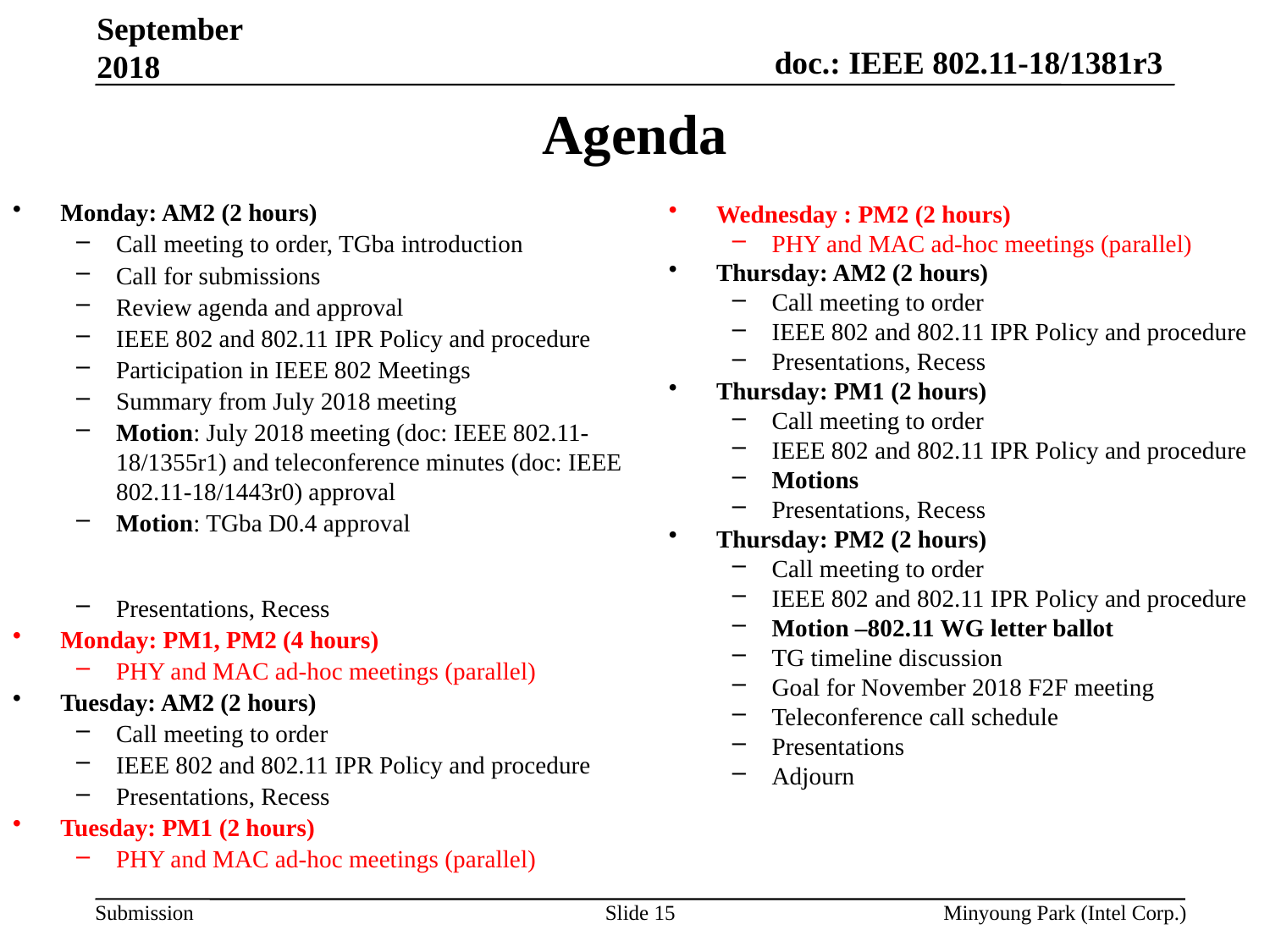

September 2018
# Agenda
Monday: AM2 (2 hours)
Call meeting to order, TGba introduction
Call for submissions
Review agenda and approval
IEEE 802 and 802.11 IPR Policy and procedure
Participation in IEEE 802 Meetings
Summary from July 2018 meeting
Motion: July 2018 meeting (doc: IEEE 802.11-18/1355r1) and teleconference minutes (doc: IEEE 802.11-18/1443r0) approval
Motion: TGba D0.4 approval

Presentations, Recess
Monday: PM1, PM2 (4 hours)
PHY and MAC ad-hoc meetings (parallel)
Tuesday: AM2 (2 hours)
Call meeting to order
IEEE 802 and 802.11 IPR Policy and procedure
Presentations, Recess
Tuesday: PM1 (2 hours)
PHY and MAC ad-hoc meetings (parallel)
Wednesday : PM2 (2 hours)
PHY and MAC ad-hoc meetings (parallel)
Thursday: AM2 (2 hours)
Call meeting to order
IEEE 802 and 802.11 IPR Policy and procedure
Presentations, Recess
Thursday: PM1 (2 hours)
Call meeting to order
IEEE 802 and 802.11 IPR Policy and procedure
Motions
Presentations, Recess
Thursday: PM2 (2 hours)
Call meeting to order
IEEE 802 and 802.11 IPR Policy and procedure
Motion –802.11 WG letter ballot
TG timeline discussion
Goal for November 2018 F2F meeting
Teleconference call schedule
Presentations
Adjourn
Slide 15
Minyoung Park (Intel Corp.)